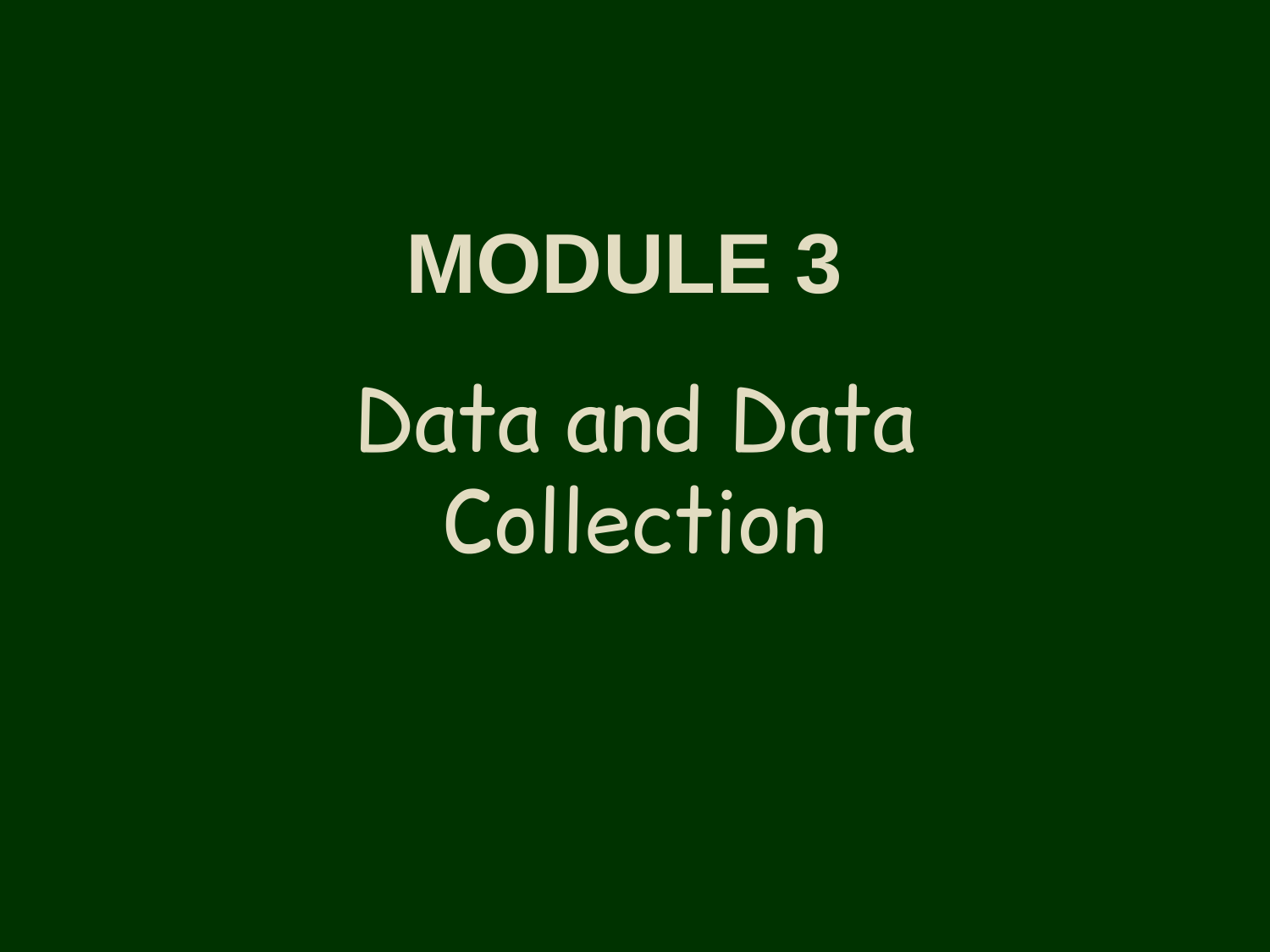

# Module 3
Data and Data Collection